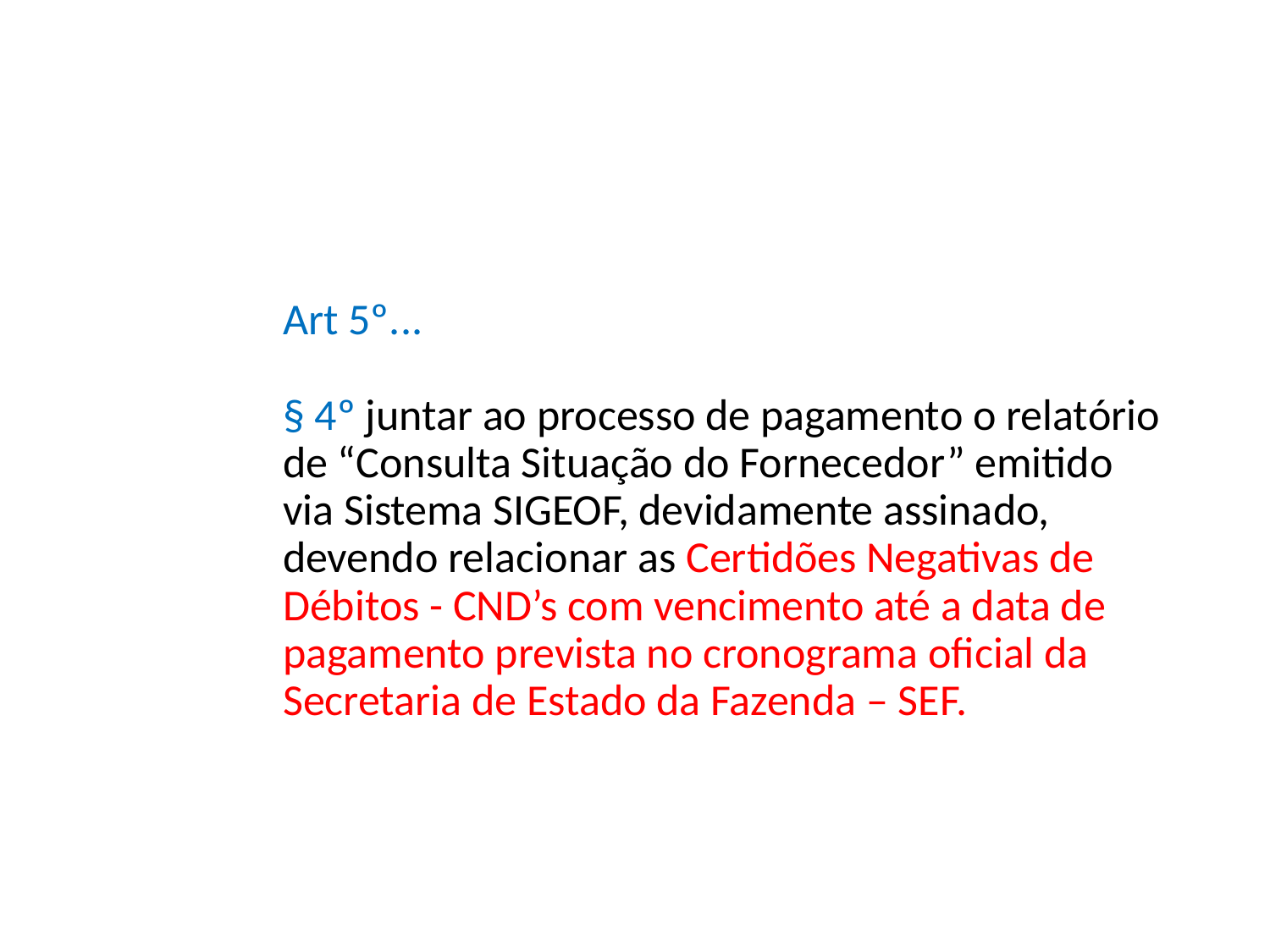

# Art 5º... § 4º juntar ao processo de pagamento o relatório de “Consulta Situação do Fornecedor” emitido via Sistema SIGEOF, devidamente assinado, devendo relacionar as Certidões Negativas de Débitos - CND’s com vencimento até a data de pagamento prevista no cronograma oficial da Secretaria de Estado da Fazenda – SEF.